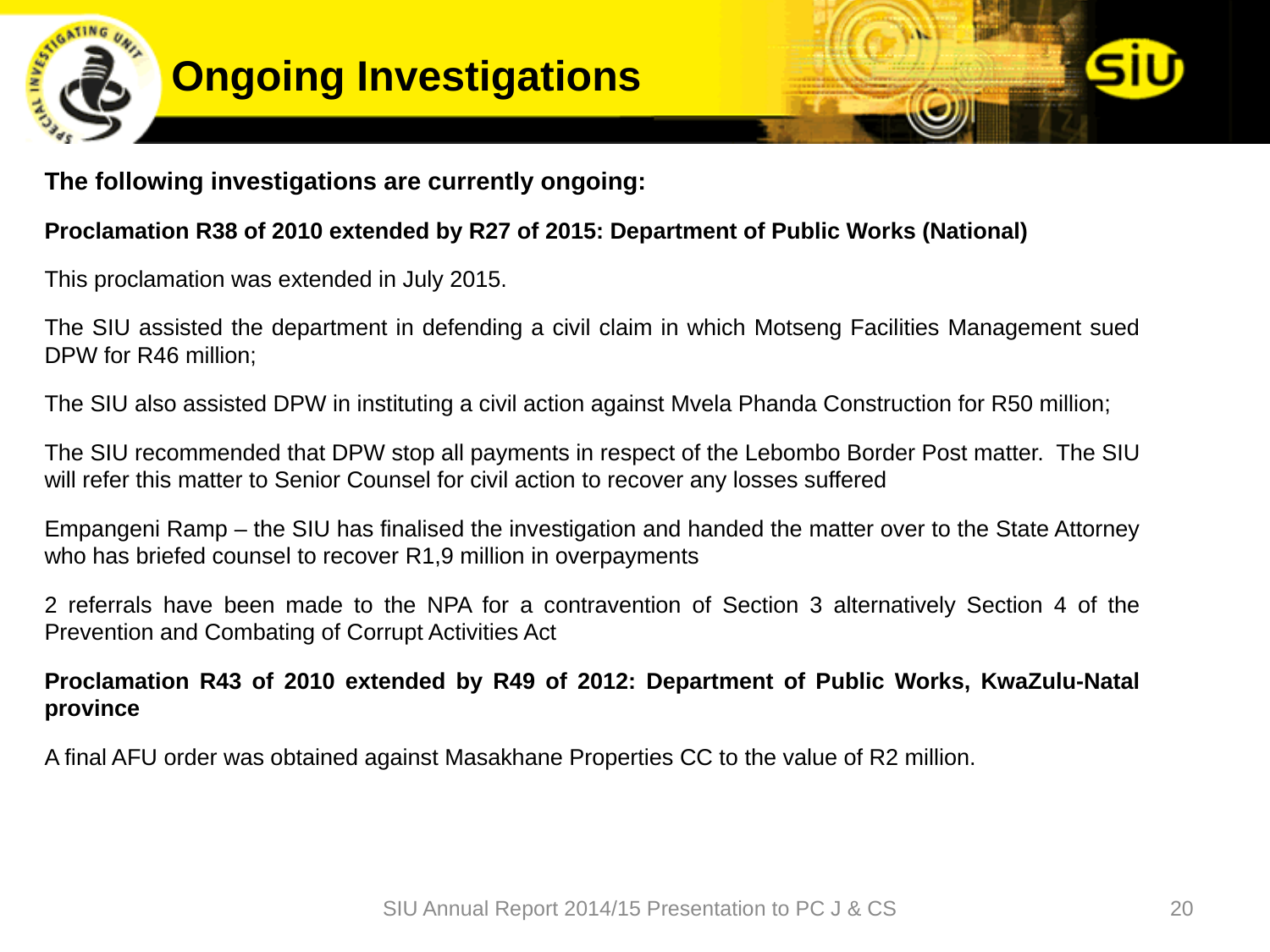

# Ongoing Investigations
The following investigations are currently ongoing:
Proclamation R38 of 2010 extended by R27 of 2015: Department of Public Works (National)
This proclamation was extended in July 2015.
The SIU assisted the department in defending a civil claim in which Motseng Facilities Management sued DPW for R46 million;
The SIU also assisted DPW in instituting a civil action against Mvela Phanda Construction for R50 million;
The SIU recommended that DPW stop all payments in respect of the Lebombo Border Post matter.  The SIU will refer this matter to Senior Counsel for civil action to recover any losses suffered
Empangeni Ramp – the SIU has finalised the investigation and handed the matter over to the State Attorney who has briefed counsel to recover R1,9 million in overpayments
2 referrals have been made to the NPA for a contravention of Section 3 alternatively Section 4 of the Prevention and Combating of Corrupt Activities Act
Proclamation R43 of 2010 extended by R49 of 2012: Department of Public Works, KwaZulu-Natal province
A final AFU order was obtained against Masakhane Properties CC to the value of R2 million.

SIU Annual Report 2014/15 Presentation to PC J & CS
20